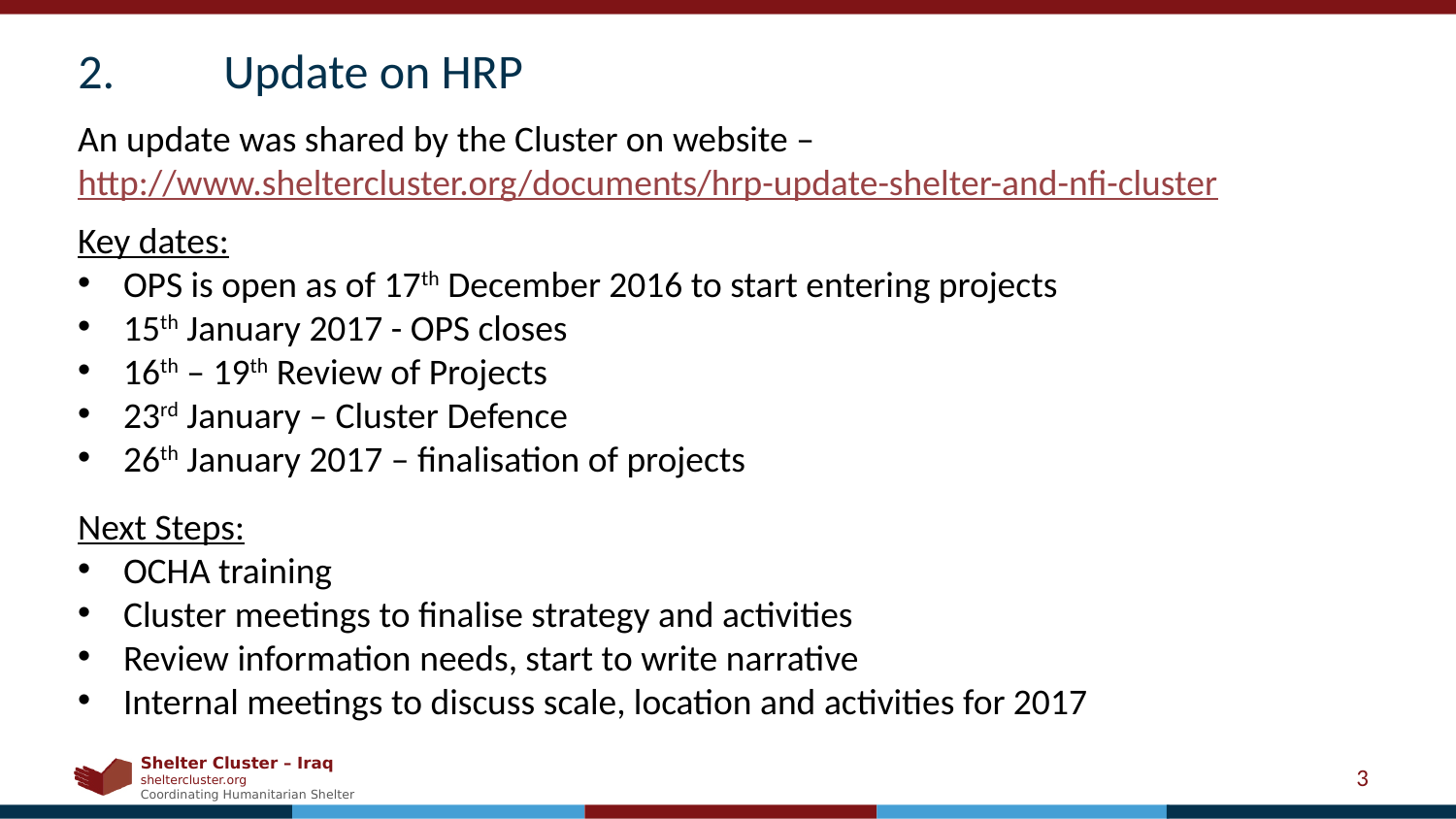

2.	Update on HRP
An update was shared by the Cluster on website – http://www.sheltercluster.org/documents/hrp-update-shelter-and-nfi-cluster

Key dates:
OPS is open as of 17th December 2016 to start entering projects
15th January 2017 - OPS closes
16th – 19th Review of Projects
23rd January – Cluster Defence
26th January 2017 – finalisation of projects

Next Steps:
OCHA training
Cluster meetings to finalise strategy and activities
Review information needs, start to write narrative
Internal meetings to discuss scale, location and activities for 2017

3